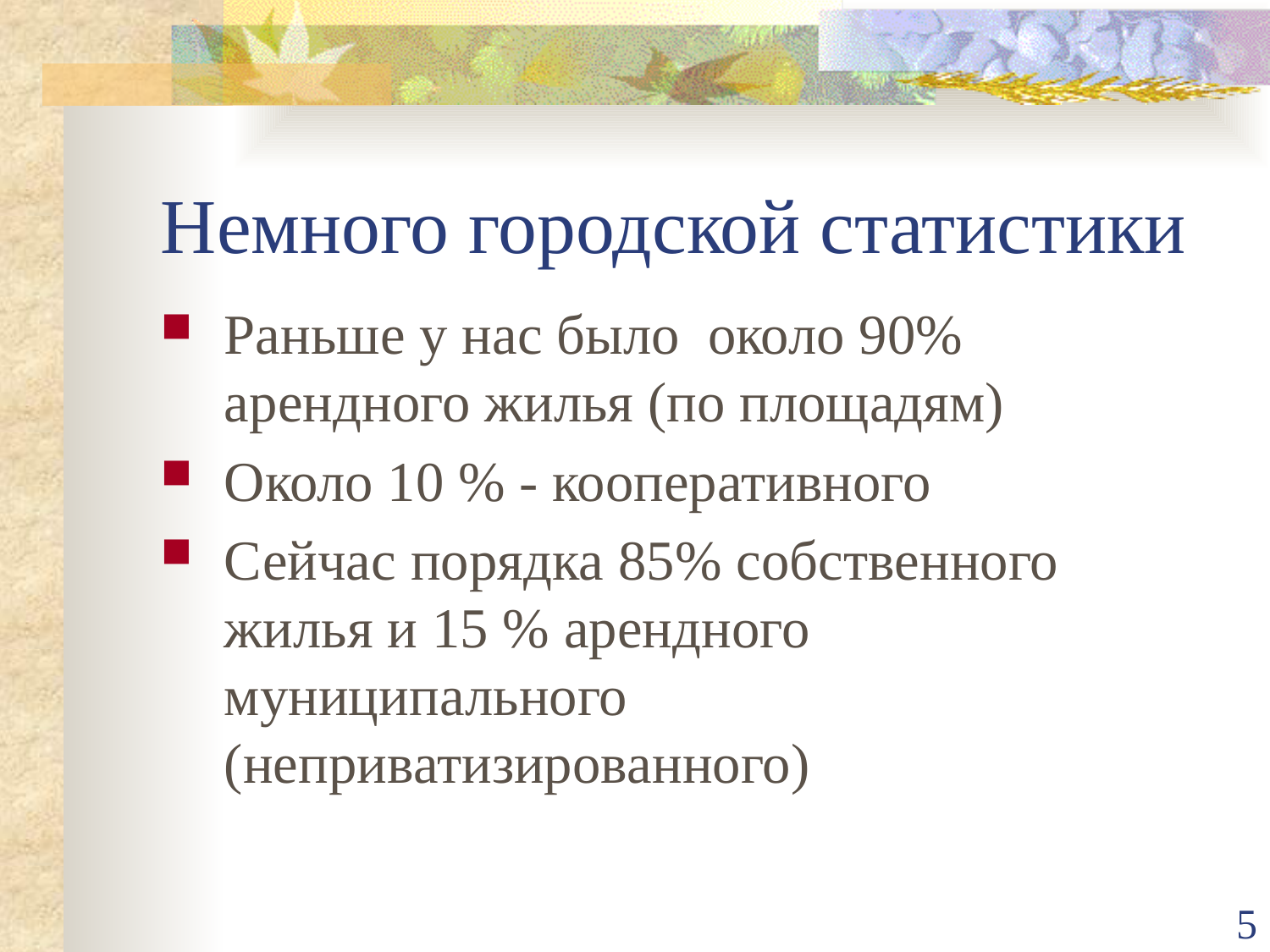

# Немного городской статистики
Раньше у нас было  около 90% арендного жилья (по площадям)
Около 10 % - кооперативного
Сейчас порядка 85% собственного жилья и 15 % арендного муниципального (неприватизированного)
5